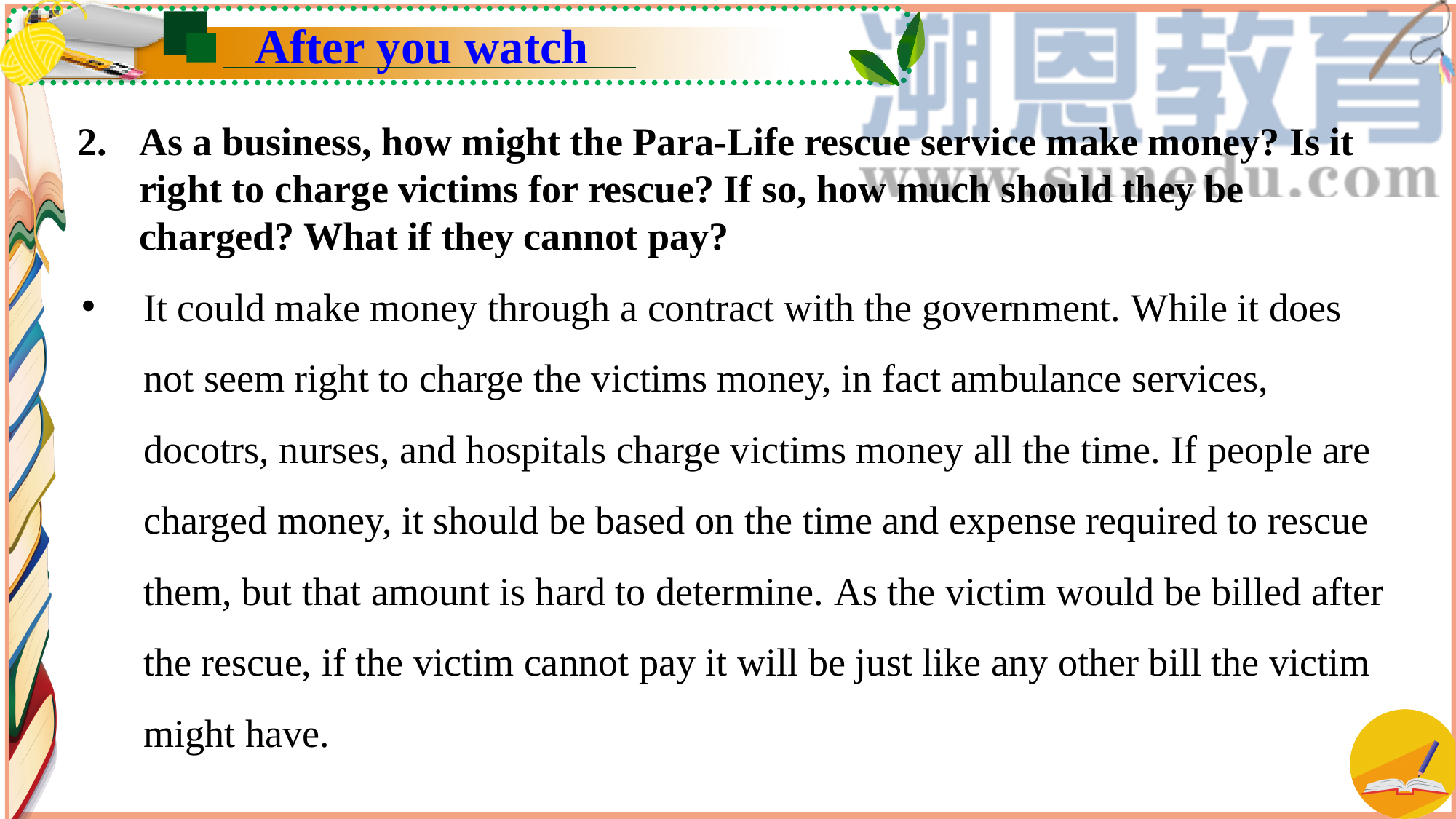

After you watch

As a business, how might the Para-Life rescue service make money? Is it right to charge victims for rescue? If so, how much should they be charged? What if they cannot pay?
It could make money through a contract with the government. While it does not seem right to charge the victims money, in fact ambulance services, docotrs, nurses, and hospitals charge victims money all the time. If people are charged money, it should be based on the time and expense required to rescue them, but that amount is hard to determine. As the victim would be billed after the rescue, if the victim cannot pay it will be just like any other bill the victim might have.